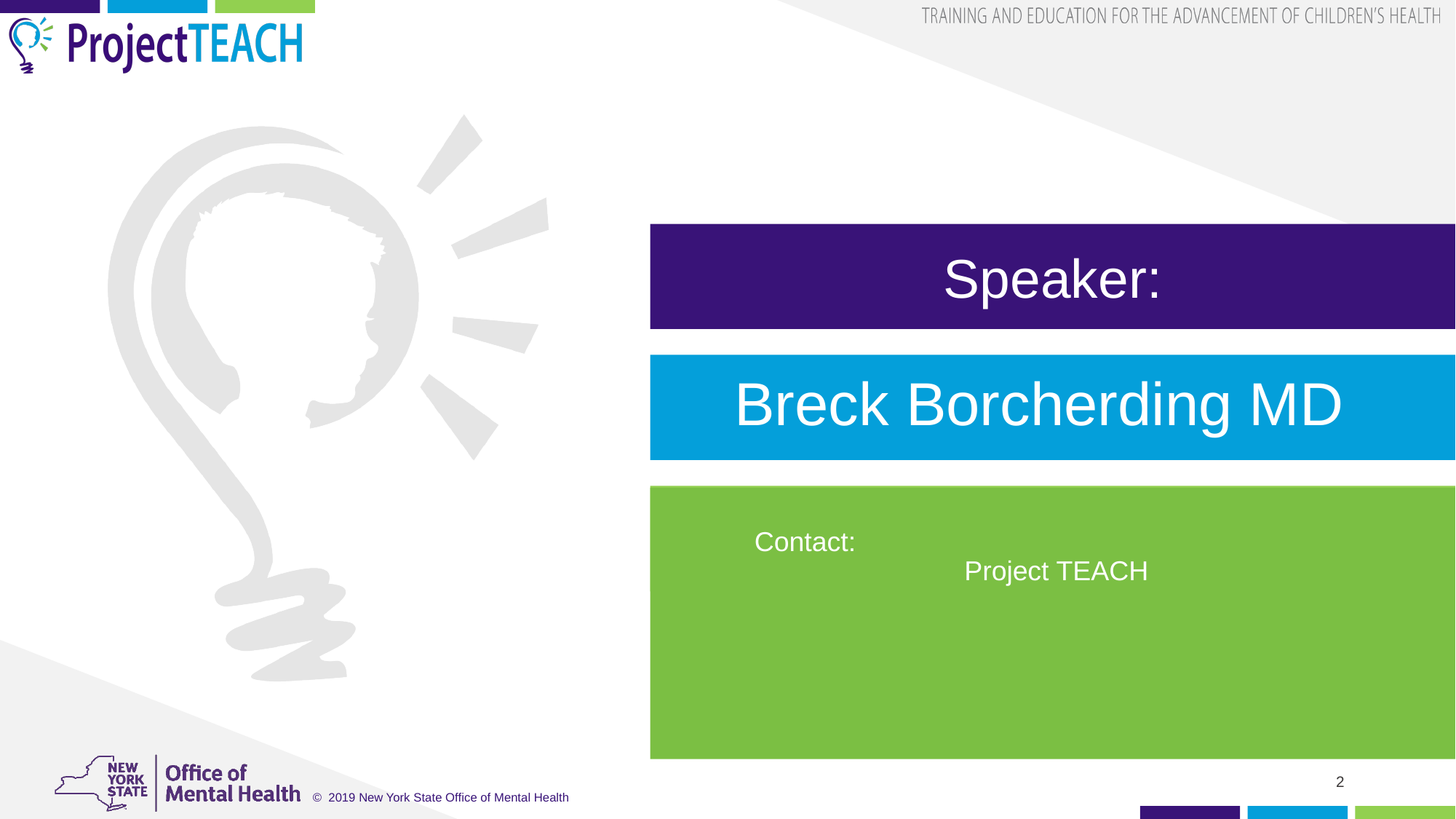

# Speaker:
Breck Borcherding MD

Contact:
 Project TEACH

2